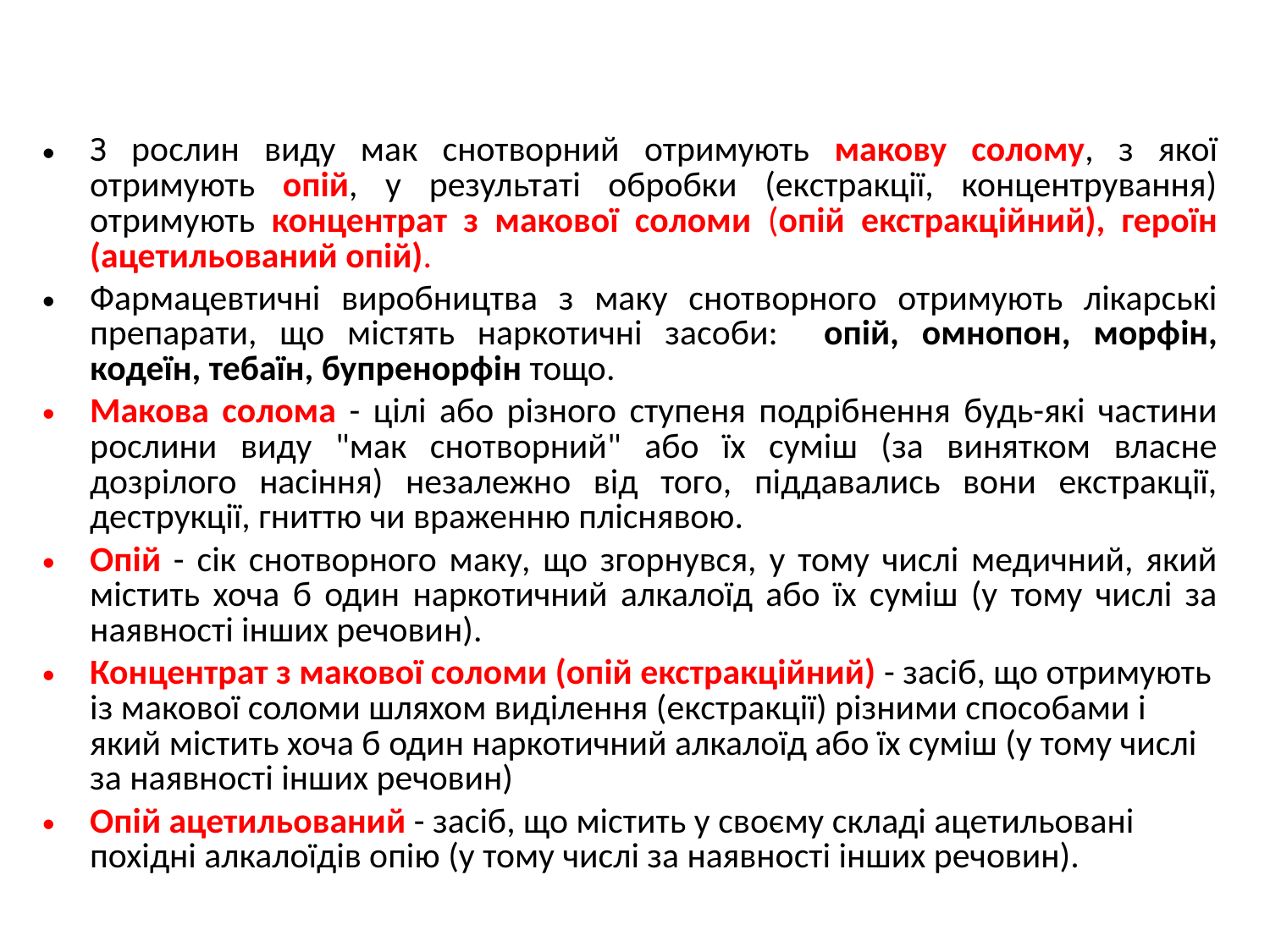

Наркотичні засоби отримані з рослин виду мак снотворний
З рослин виду мак снотворний отримують макову солому, з якої отримують опій, у результаті обробки (екстракції, концентрування) отримують концентрат з макової соломи (опій екстракційний), героїн (ацетильований опій).
Фармацевтичні виробництва з маку снотворного отримують лікарські препарати, що містять наркотичні засоби:  опій, омнопон, морфін, кодеїн, тебаїн, бупренорфін тощо.
Макова солома - цілі або різного ступеня подрібнення будь-які частини рослини виду "мак снотворний" або їх суміш (за винятком власне дозрілого насіння) незалежно від того, піддавались вони екстракції, деструкції, гниттю чи враженню пліснявою.
Опій - сік снотворного маку, що згорнувся, у тому числі медичний, який містить хоча б один наркотичний алкалоїд або їх суміш (у тому числі за наявності інших речовин).
Концентрат з макової соломи (опій екстракційний) - засіб, що отримують із макової соломи шляхом виділення (екстракції) різними способами і який містить хоча б один наркотичний алкалоїд або їх суміш (у тому числі за наявності інших речовин)
Опій ацетильований - засіб, що містить у своєму складі ацетильовані похідні алкалоїдів опію (у тому числі за наявності інших речовин).